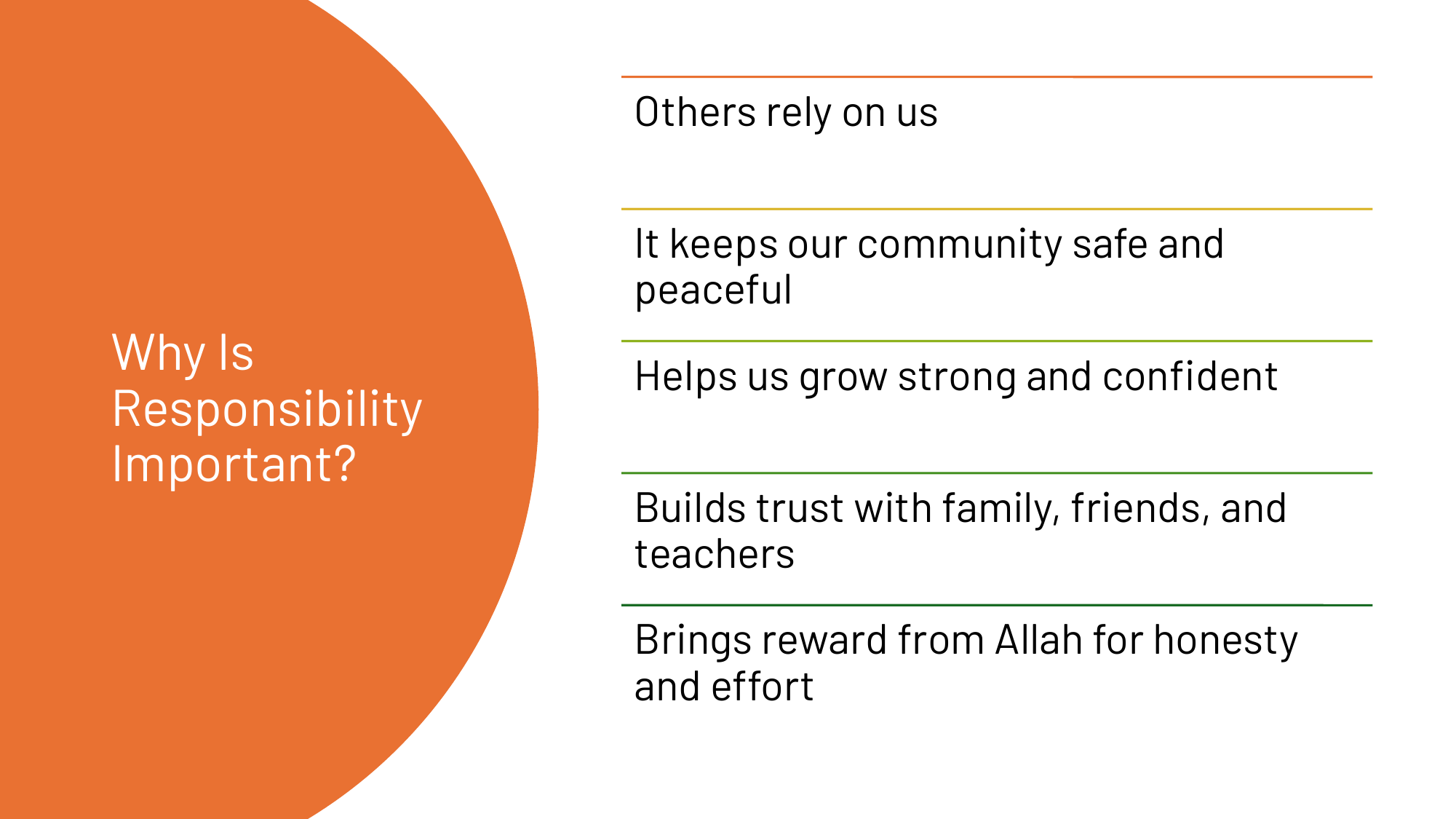

Others rely on us
It keeps our community safe and peaceful
Helps us grow strong and confident
Builds trust with family, friends, and teachers
Brings reward from Allah for honesty and effort
# Why Is Responsibility Important?